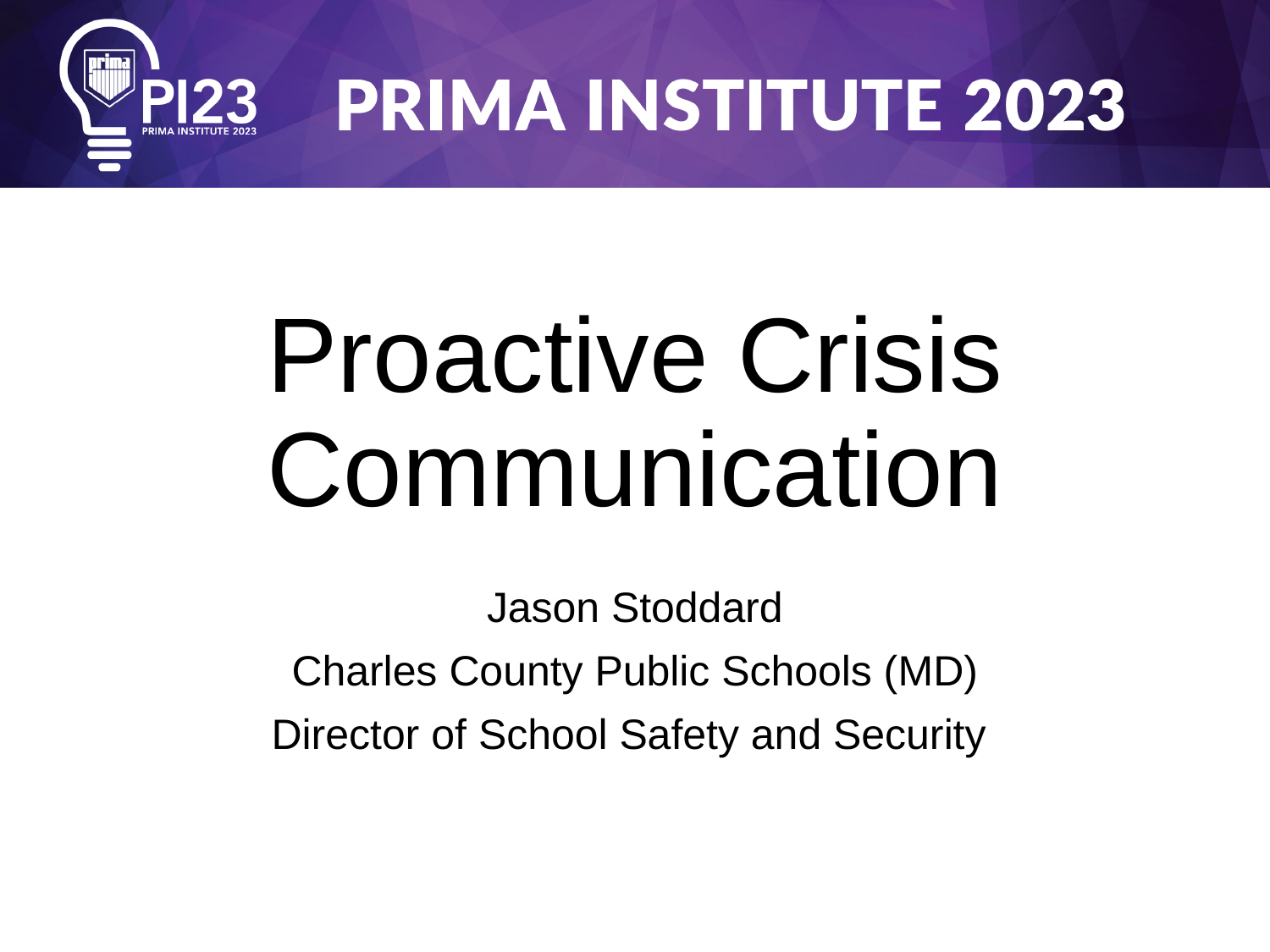

# Proactive Crisis Communication
Jason Stoddard
Charles County Public Schools (MD)
Director of School Safety and Security